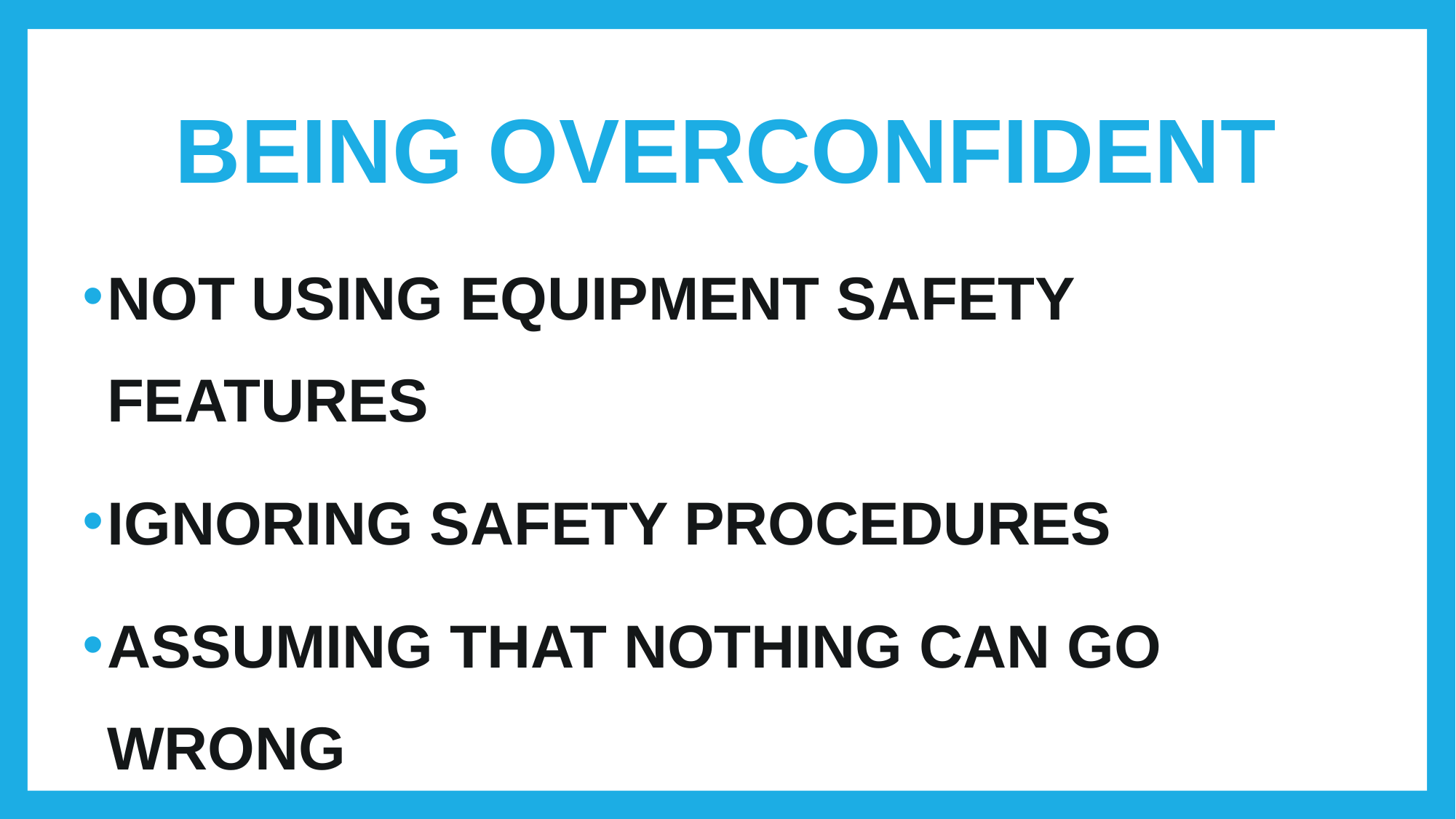

# BEING OVERCONFIDENT
NOT USING EQUIPMENT SAFETY FEATURES
IGNORING SAFETY PROCEDURES
ASSUMING THAT NOTHING CAN GO WRONG
NOT USING PPE’S